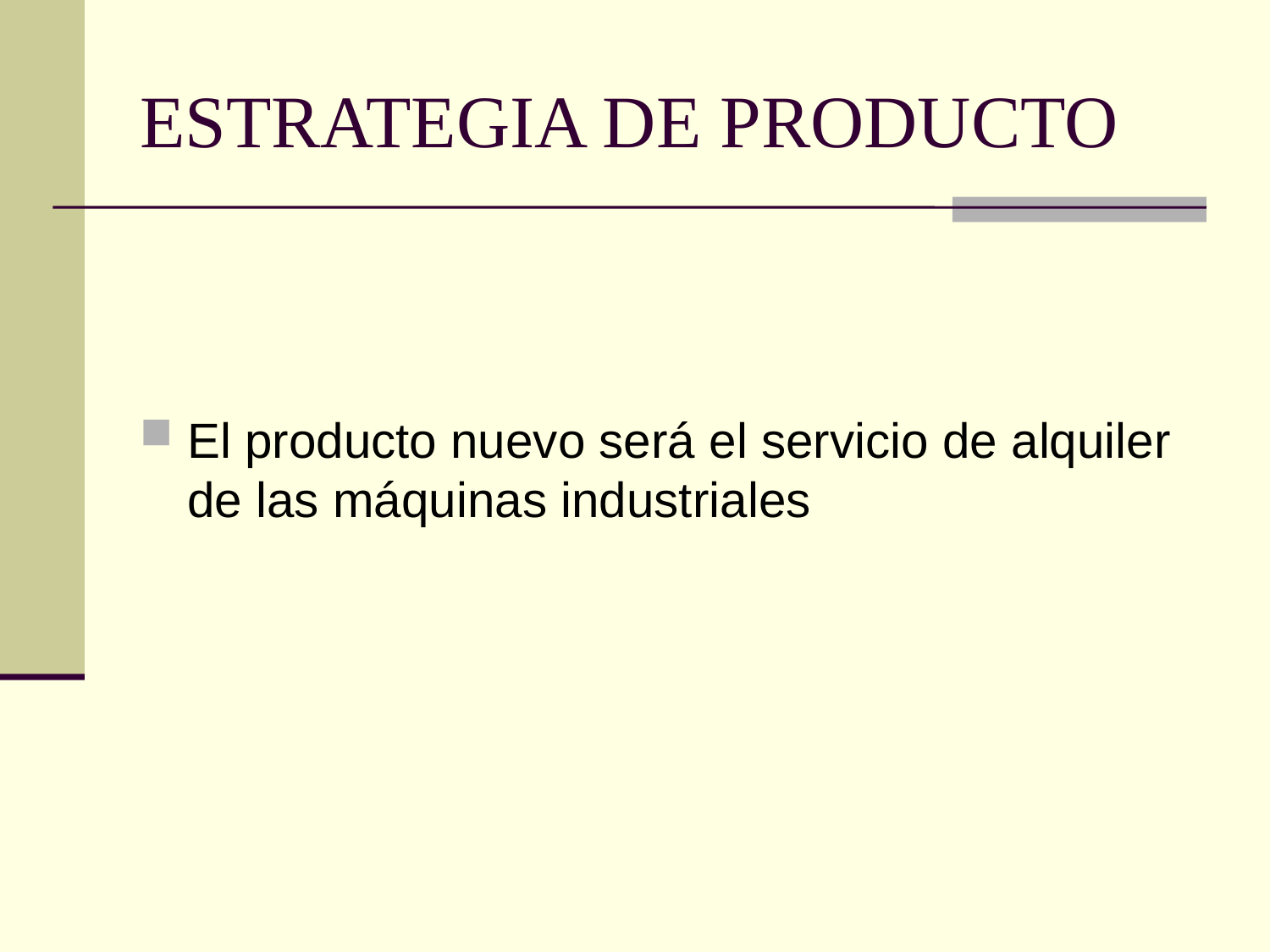

# ESTRATEGIA DE PRODUCTO

El producto nuevo será el servicio de alquiler de las máquinas industriales